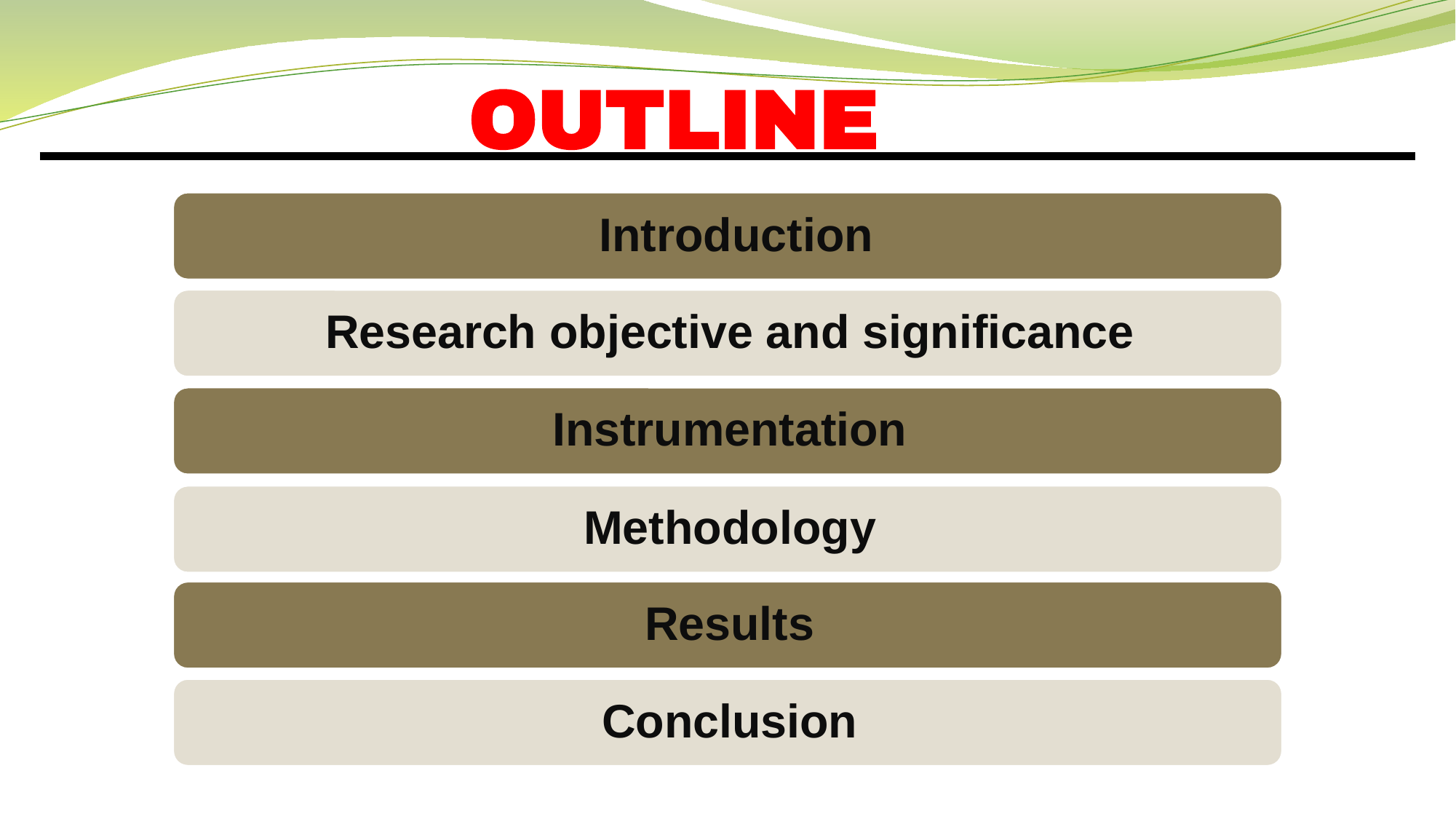

OUTLINE
 Introduction
Research objective and significance
Methodology
Instrumentation
Results
Conclusion